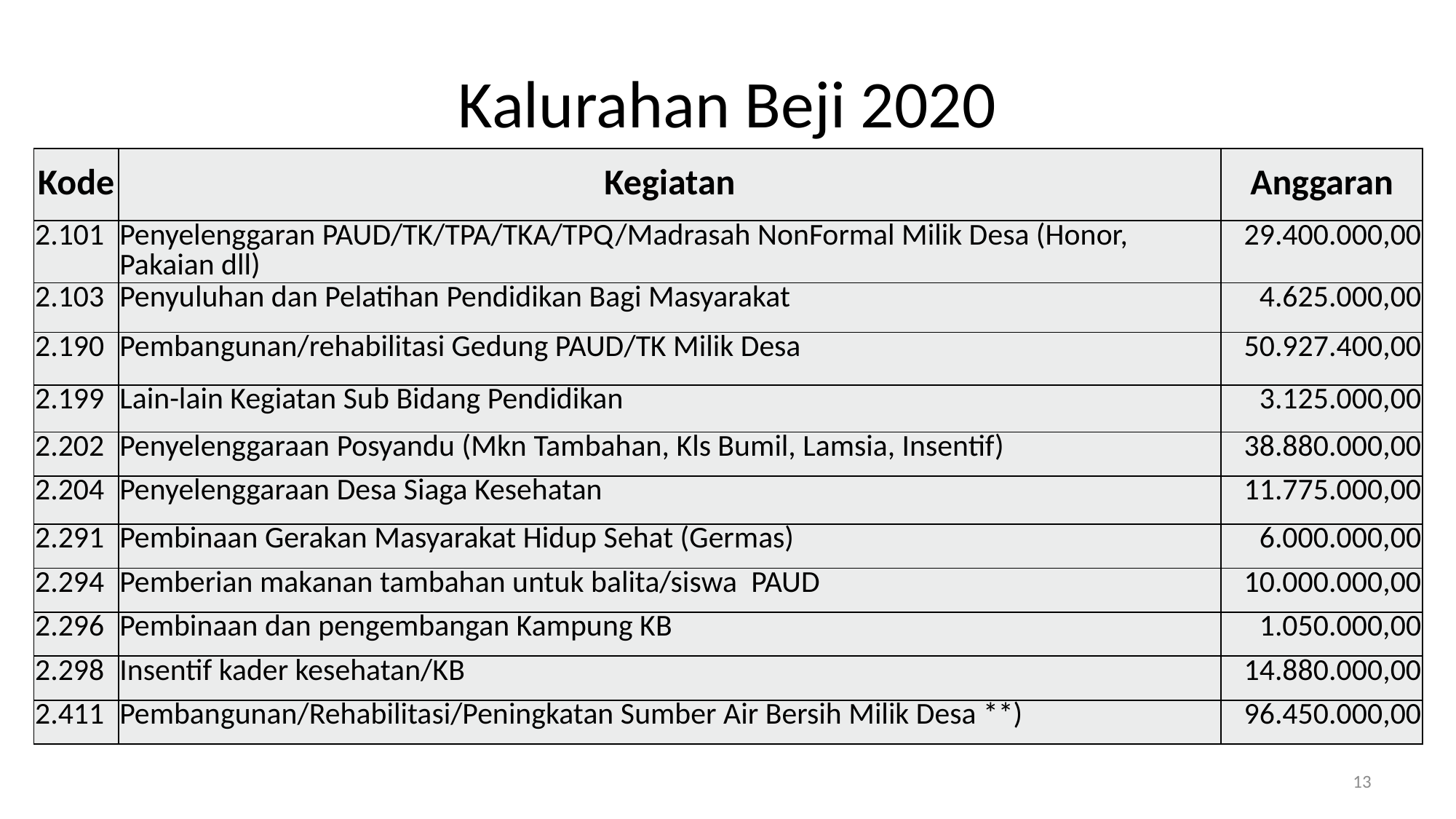

# Kalurahan Beji 2020
| Kode | Kegiatan | Anggaran |
| --- | --- | --- |
| 2.101 | Penyelenggaran PAUD/TK/TPA/TKA/TPQ/Madrasah NonFormal Milik Desa (Honor, Pakaian dll) | 29.400.000,00 |
| 2.103 | Penyuluhan dan Pelatihan Pendidikan Bagi Masyarakat | 4.625.000,00 |
| 2.190 | Pembangunan/rehabilitasi Gedung PAUD/TK Milik Desa | 50.927.400,00 |
| 2.199 | Lain-lain Kegiatan Sub Bidang Pendidikan | 3.125.000,00 |
| 2.202 | Penyelenggaraan Posyandu (Mkn Tambahan, Kls Bumil, Lamsia, Insentif) | 38.880.000,00 |
| 2.204 | Penyelenggaraan Desa Siaga Kesehatan | 11.775.000,00 |
| 2.291 | Pembinaan Gerakan Masyarakat Hidup Sehat (Germas) | 6.000.000,00 |
| 2.294 | Pemberian makanan tambahan untuk balita/siswa PAUD | 10.000.000,00 |
| 2.296 | Pembinaan dan pengembangan Kampung KB | 1.050.000,00 |
| 2.298 | Insentif kader kesehatan/KB | 14.880.000,00 |
| 2.411 | Pembangunan/Rehabilitasi/Peningkatan Sumber Air Bersih Milik Desa \*\*) | 96.450.000,00 |
13